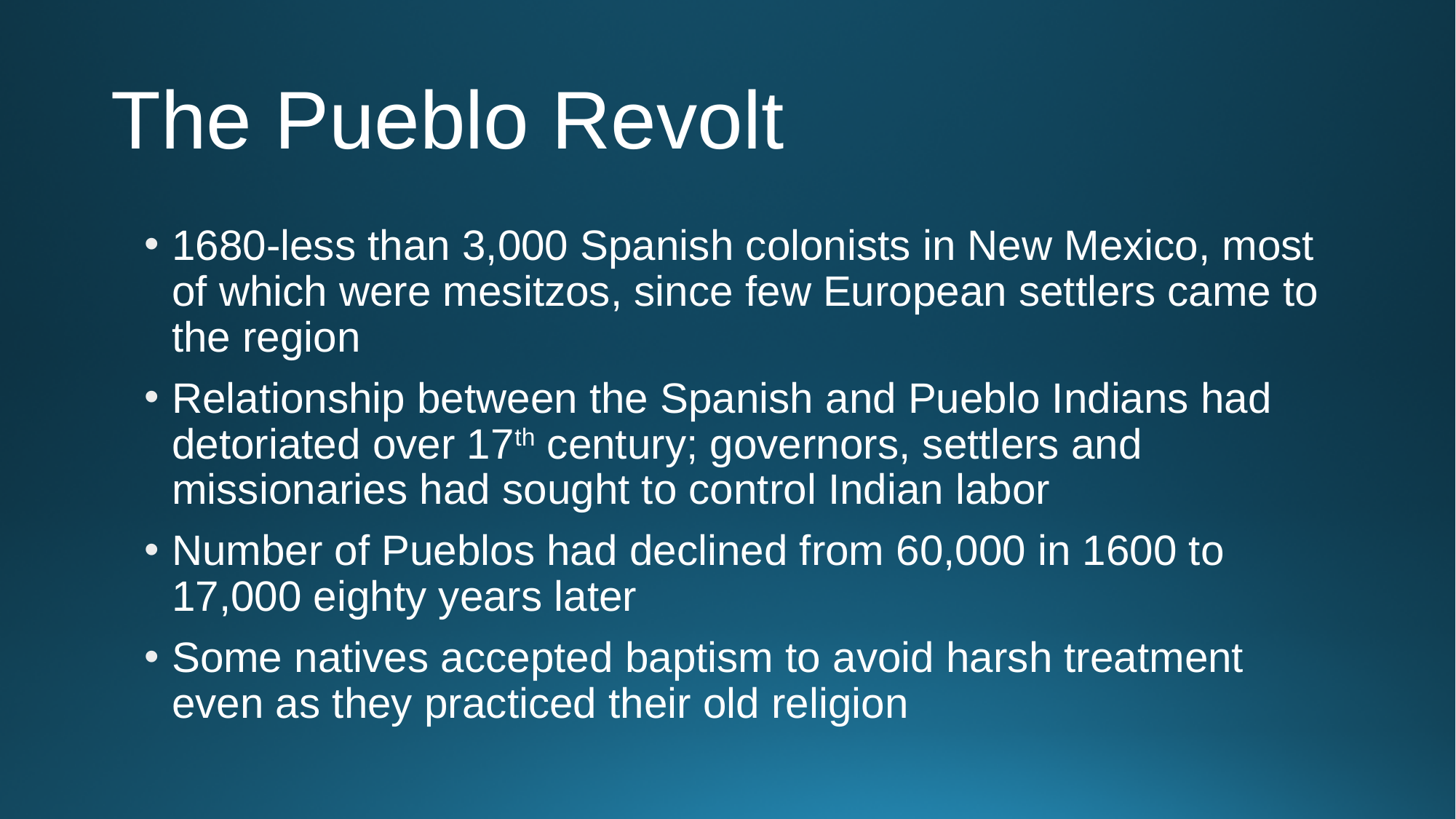

# The Pueblo Revolt
1680-less than 3,000 Spanish colonists in New Mexico, most of which were mesitzos, since few European settlers came to the region
Relationship between the Spanish and Pueblo Indians had detoriated over 17th century; governors, settlers and missionaries had sought to control Indian labor
Number of Pueblos had declined from 60,000 in 1600 to 17,000 eighty years later
Some natives accepted baptism to avoid harsh treatment even as they practiced their old religion